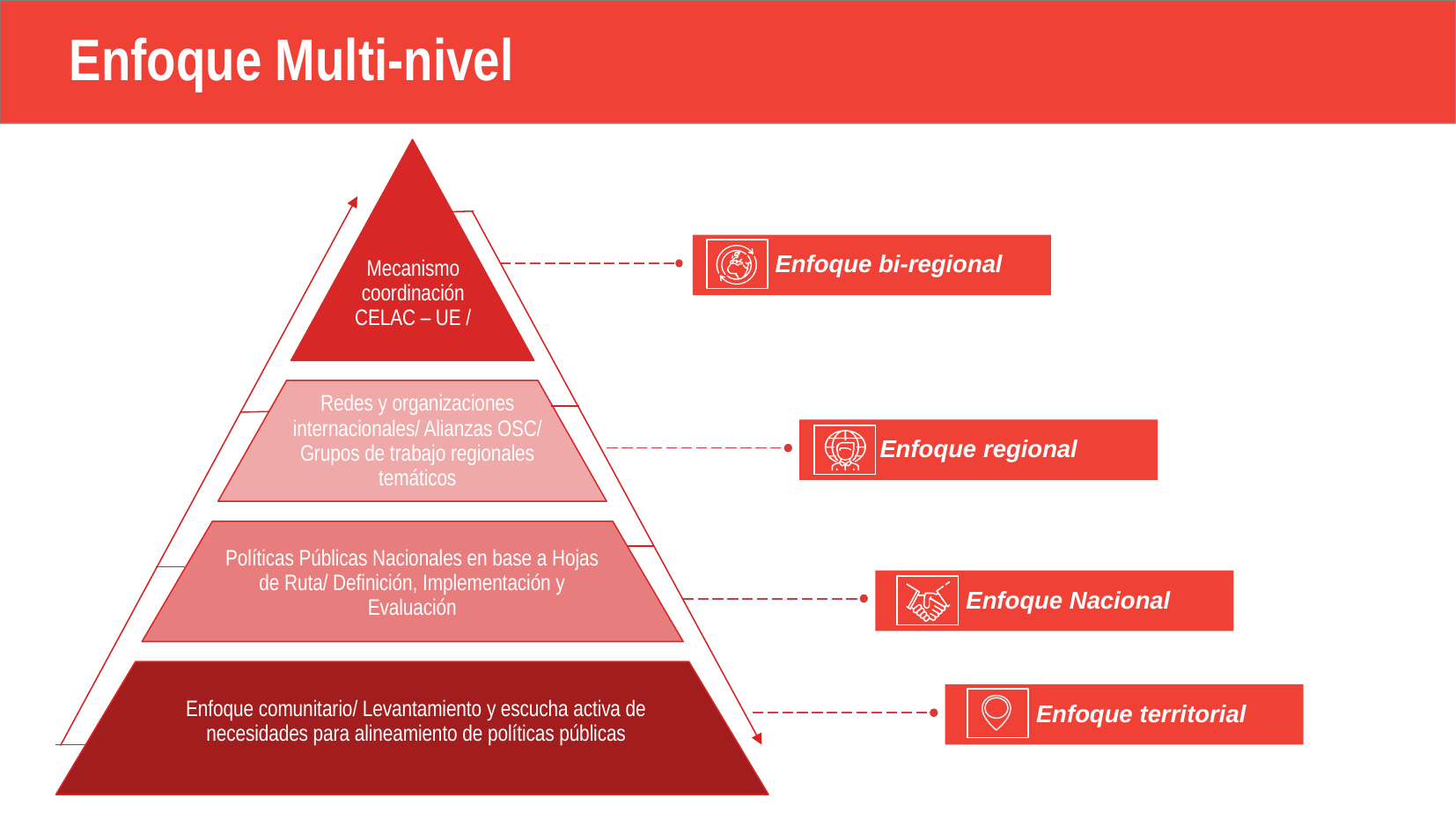

Enfoque Multi-nivel

     Enfoque bi-regional

Mecanismo coordinación CELAC – UE /

Redes y organizaciones internacionales/ Alianzas OSC/ Grupos de trabajo regionales temáticos
Enfoque regional

Políticas Públicas Nacionales en base a Hojas de Ruta/ Definición, Implementación y Evaluación
    Enfoque Nacional

     Enfoque territorial

Enfoque comunitario/ Levantamiento y escucha activa de necesidades para alineamiento de políticas públicas